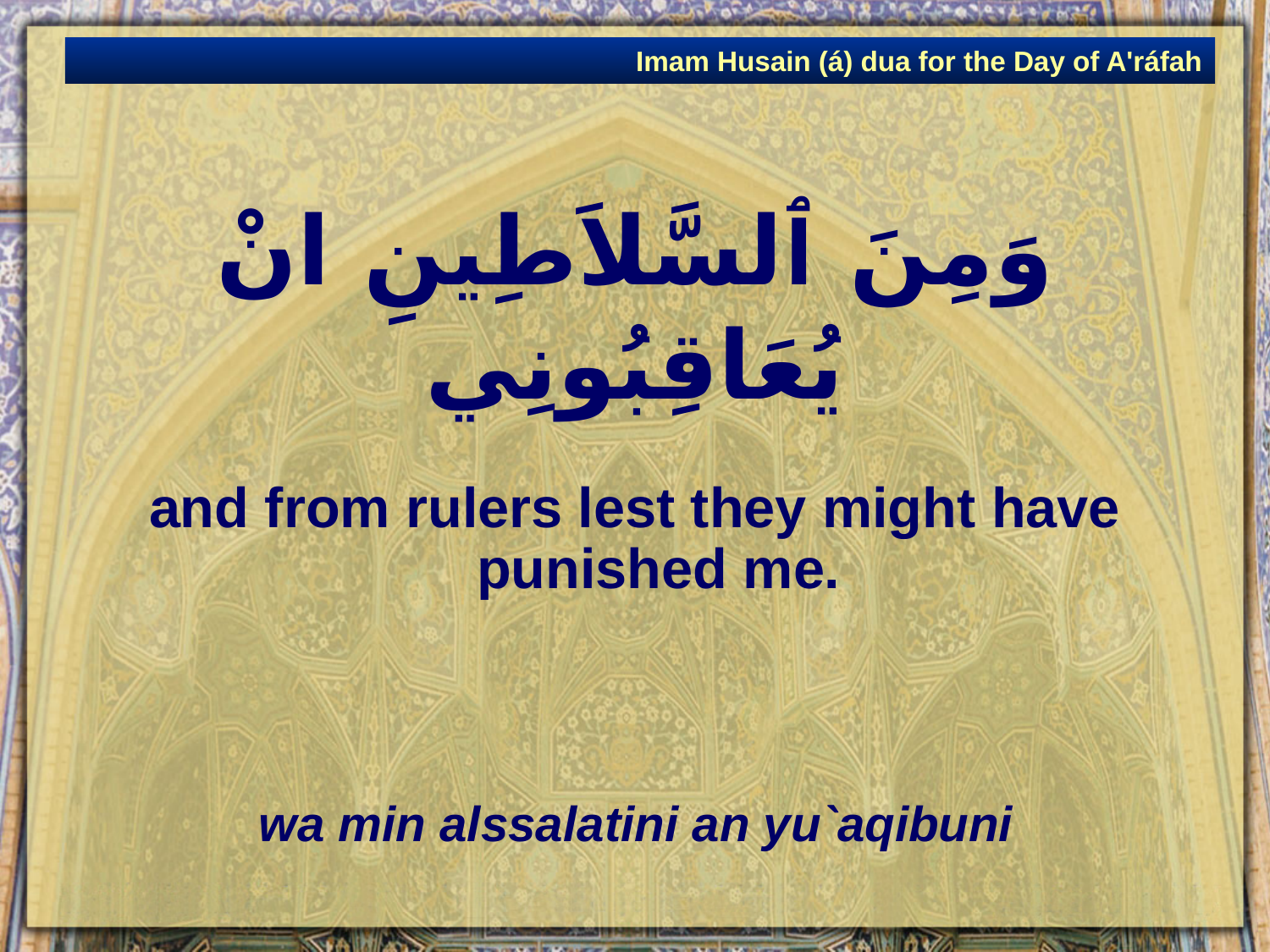

Imam Husain (á) dua for the Day of A'ráfah
# وَمِنَ ٱلسَّلاَطِينِ انْ يُعَاقِبُونِي
and from rulers lest they might have punished me.
wa min alssalatini an yu`aqibuni